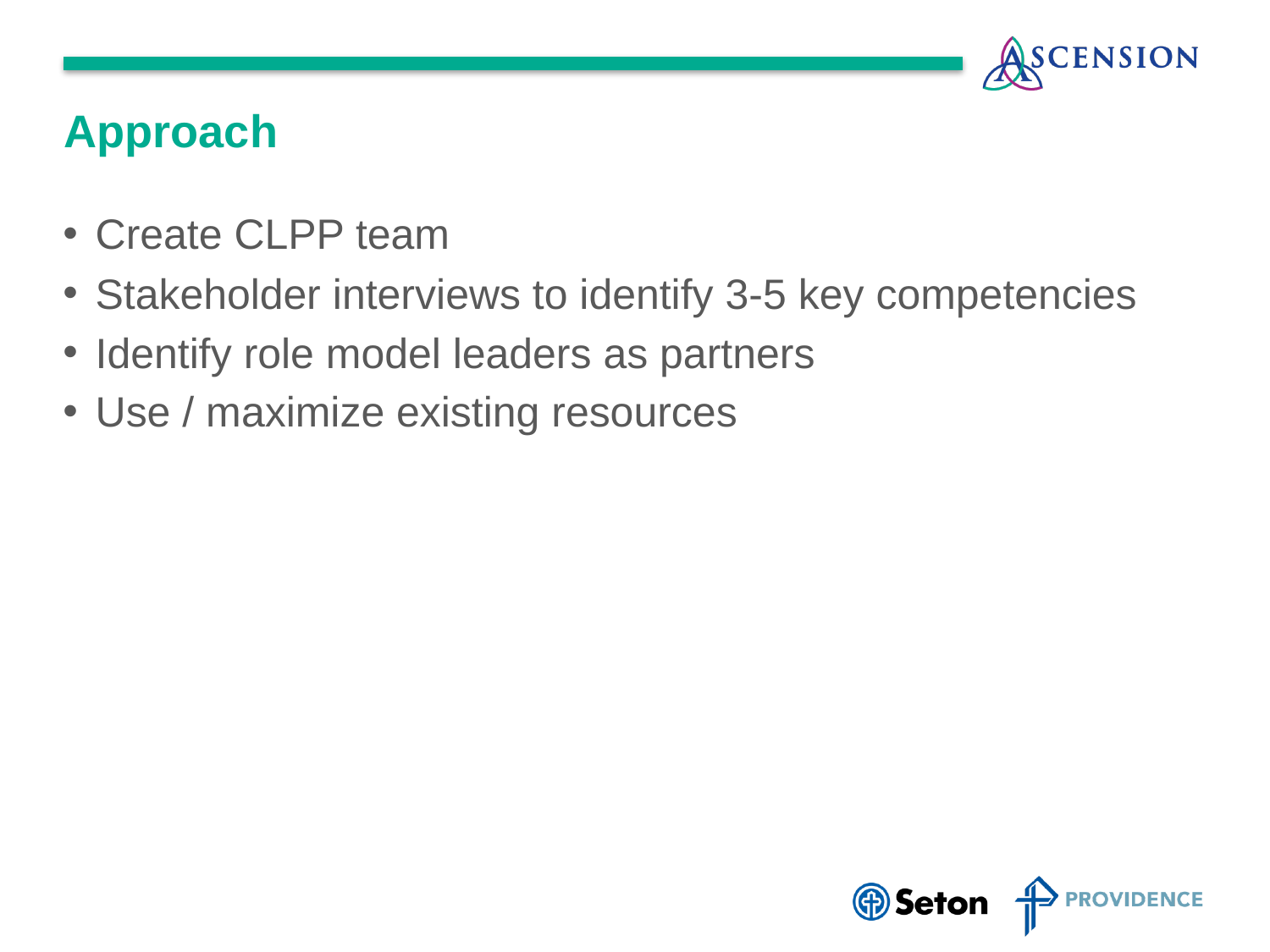

# Approach
Create CLPP team
Stakeholder interviews to identify 3-5 key competencies
Identify role model leaders as partners
Use / maximize existing resources